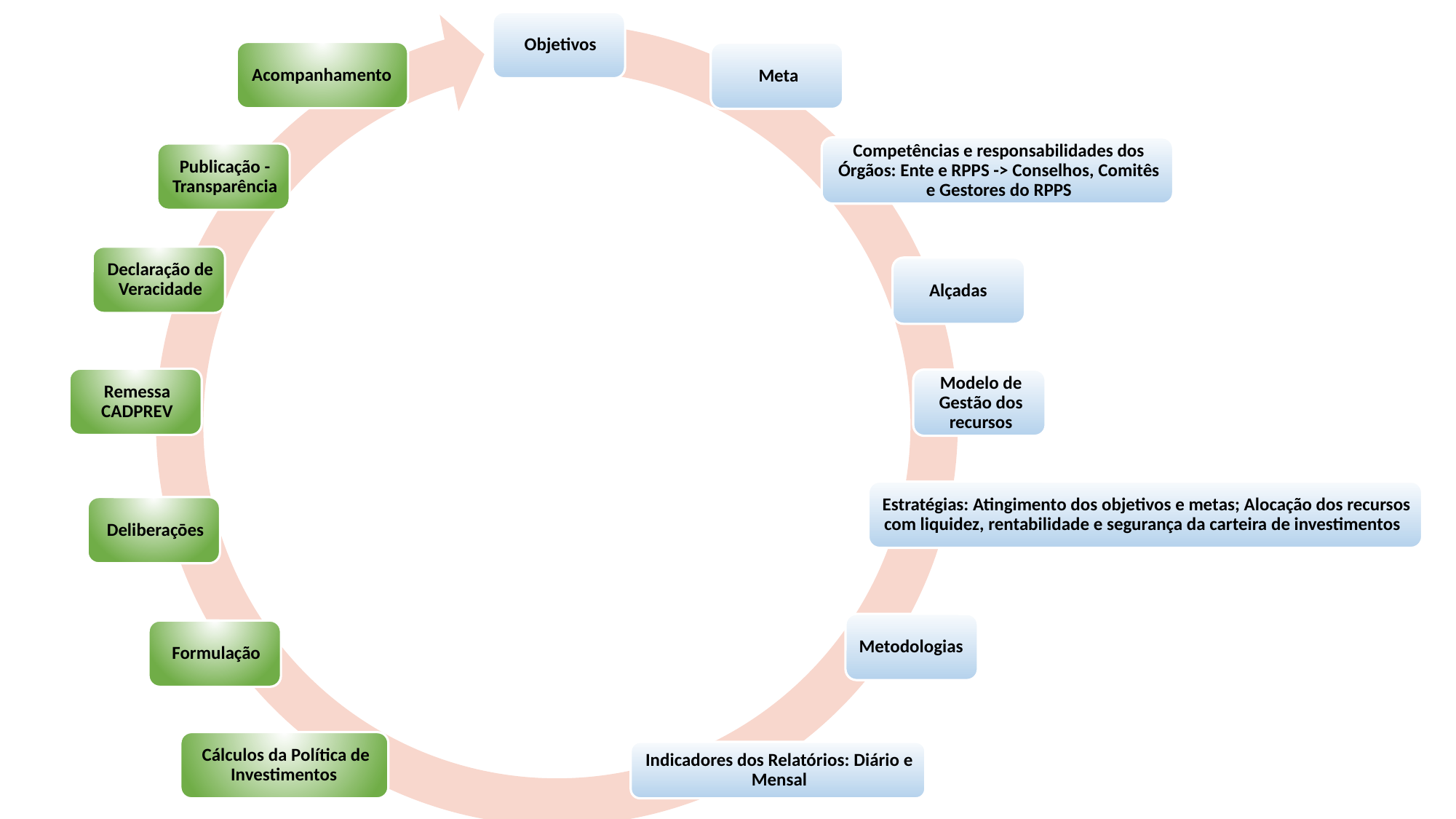

Objetivos
Meta
Competências e responsabilidades dos Órgãos: Ente e RPPS -> Conselhos, Comitês e Gestores do RPPS
Alçadas
Modelo de Gestão dos recursos
Estratégias: Atingimento dos objetivos e metas; Alocação dos recursos com liquidez, rentabilidade e segurança da carteira de investimentos
Metodologias
Indicadores dos Relatórios: Diário e Mensal
Cálculos da Política de Investimentos
Formulação
Deliberaçōes
Remessa CADPREV
Declaração de Veracidade
Publicação -Transparência
Acompanhamento